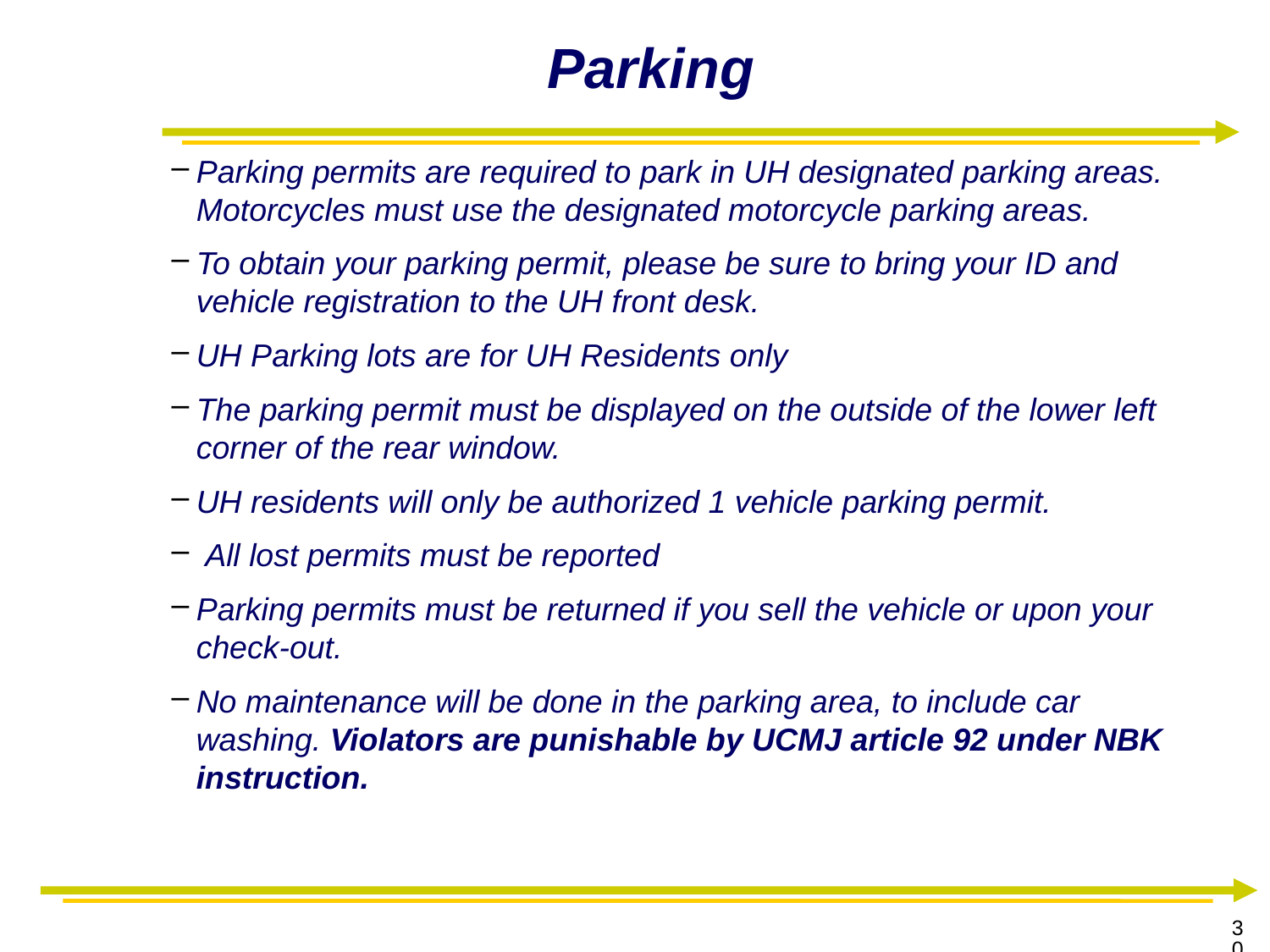

# Parking
Parking permits are required to park in UH designated parking areas. Motorcycles must use the designated motorcycle parking areas.
To obtain your parking permit, please be sure to bring your ID and vehicle registration to the UH front desk.
UH Parking lots are for UH Residents only
The parking permit must be displayed on the outside of the lower left corner of the rear window.
UH residents will only be authorized 1 vehicle parking permit.
 All lost permits must be reported
Parking permits must be returned if you sell the vehicle or upon your check-out.
No maintenance will be done in the parking area, to include car washing. Violators are punishable by UCMJ article 92 under NBK instruction.

30